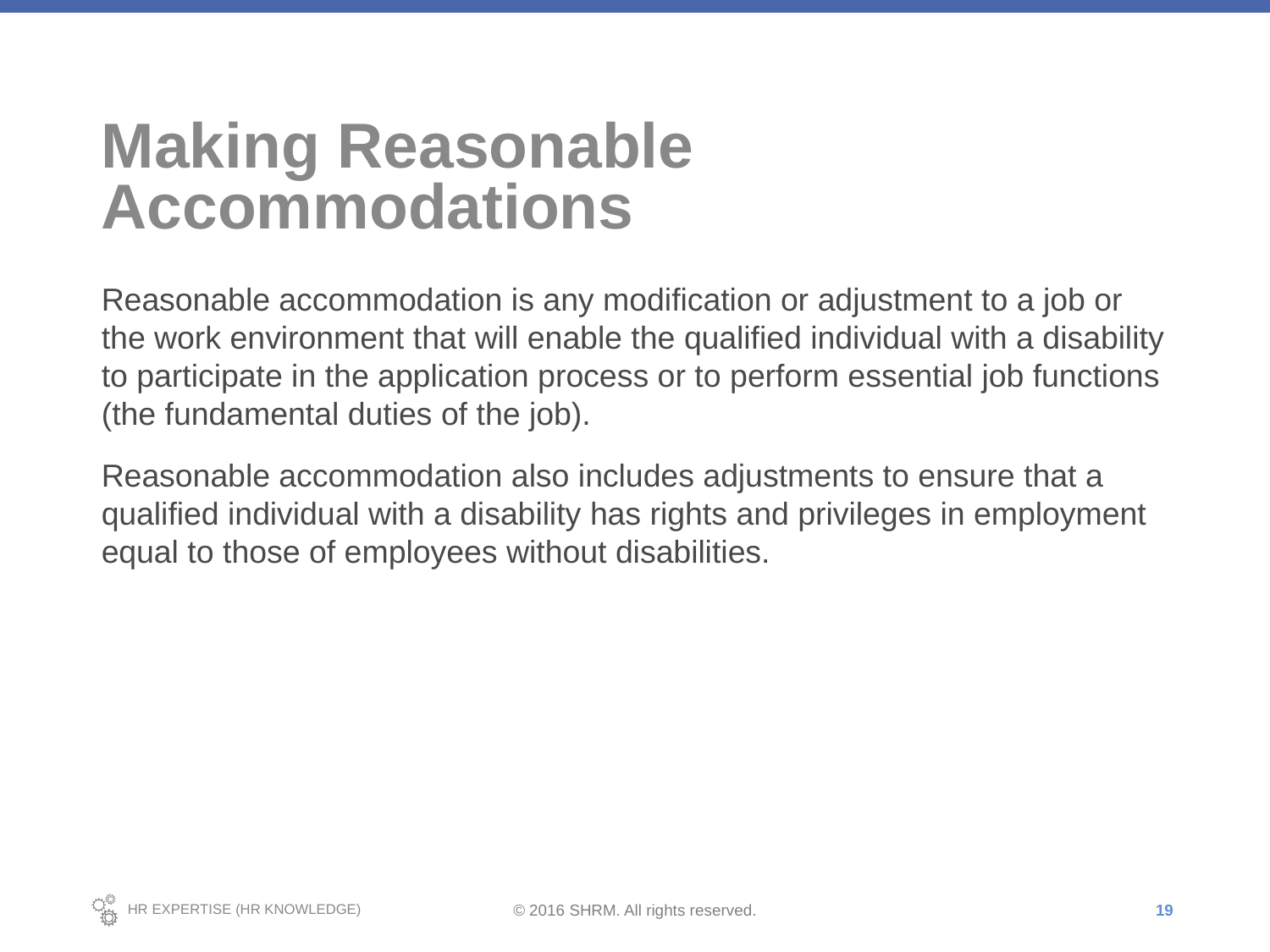

# Making Reasonable Accommodations
Reasonable accommodation is any modification or adjustment to a job or the work environment that will enable the qualified individual with a disability to participate in the application process or to perform essential job functions (the fundamental duties of the job).
Reasonable accommodation also includes adjustments to ensure that a qualified individual with a disability has rights and privileges in employment equal to those of employees without disabilities.

19